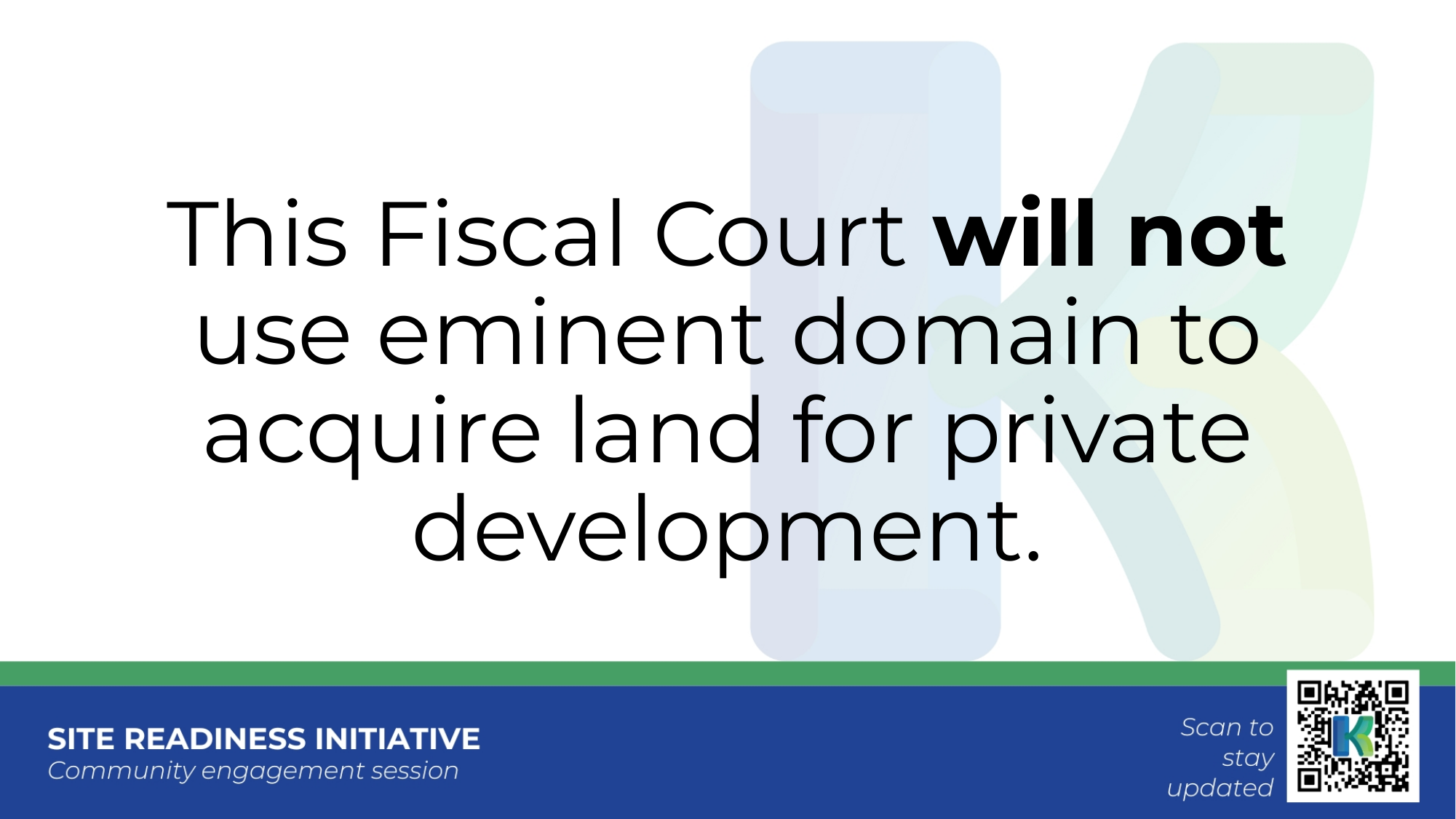

# This Fiscal Court will not use eminent domain to acquire land for private development.